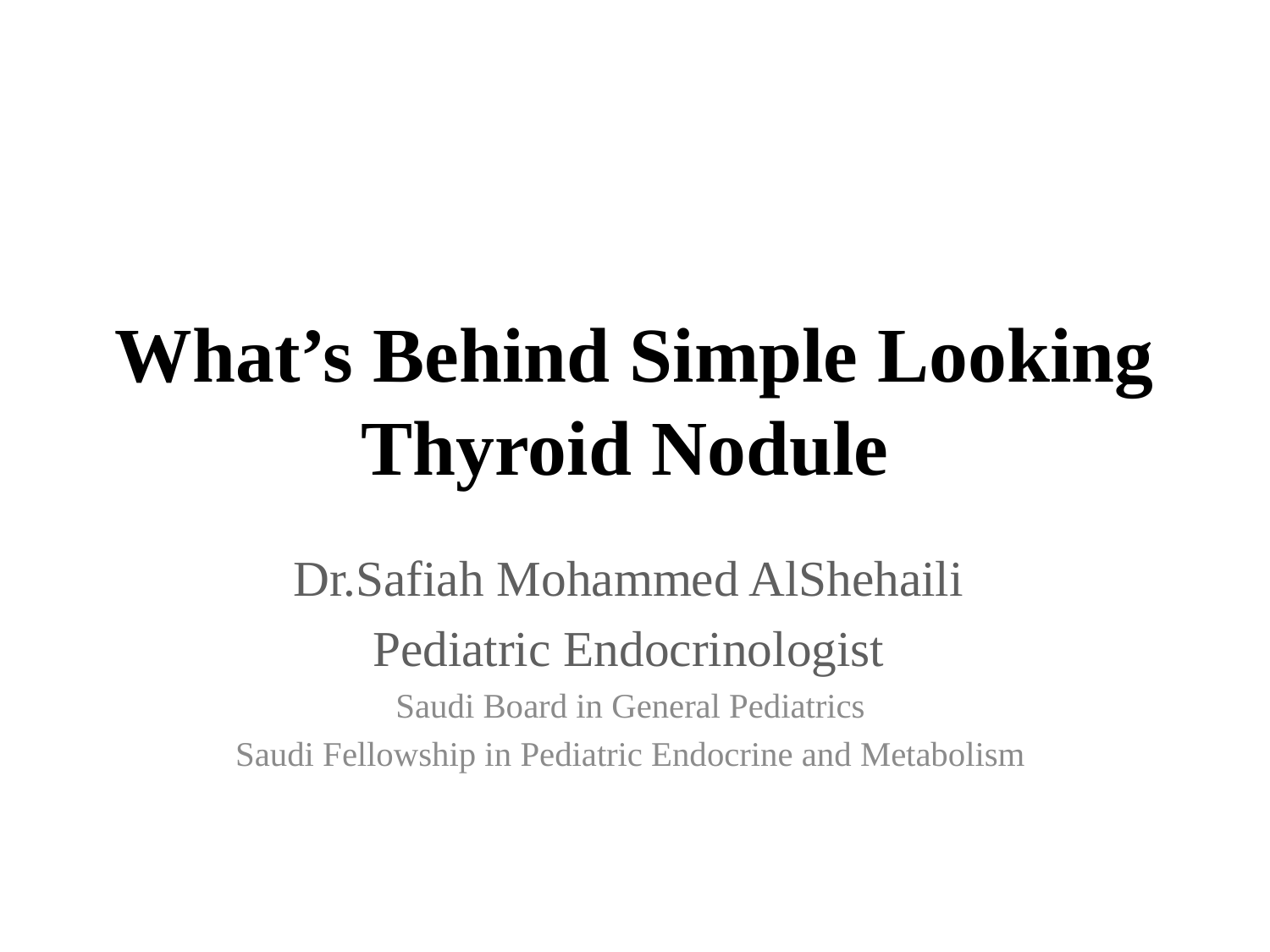

# What’s Behind Simple Looking Thyroid Nodule
Dr.Safiah Mohammed AlShehaili
Pediatric Endocrinologist
Saudi Board in General Pediatrics
Saudi Fellowship in Pediatric Endocrine and Metabolism